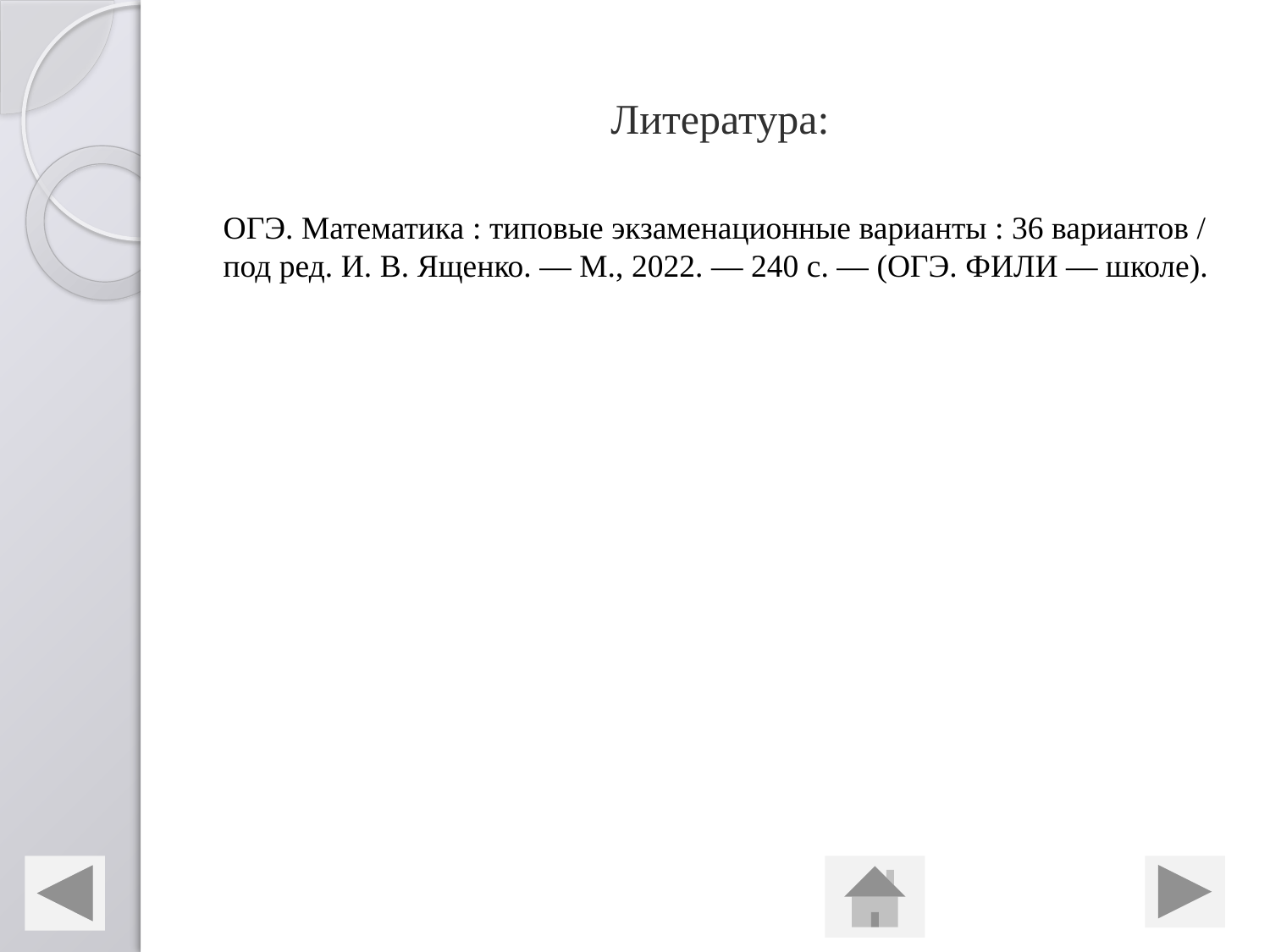

# Литература:
ОГЭ. Математика : типовые экзаменационные варианты : 36 вариантов / под ред. И. В. Ященко. — М., 2022. — 240 с. — (ОГЭ. ФИЛИ — школе).